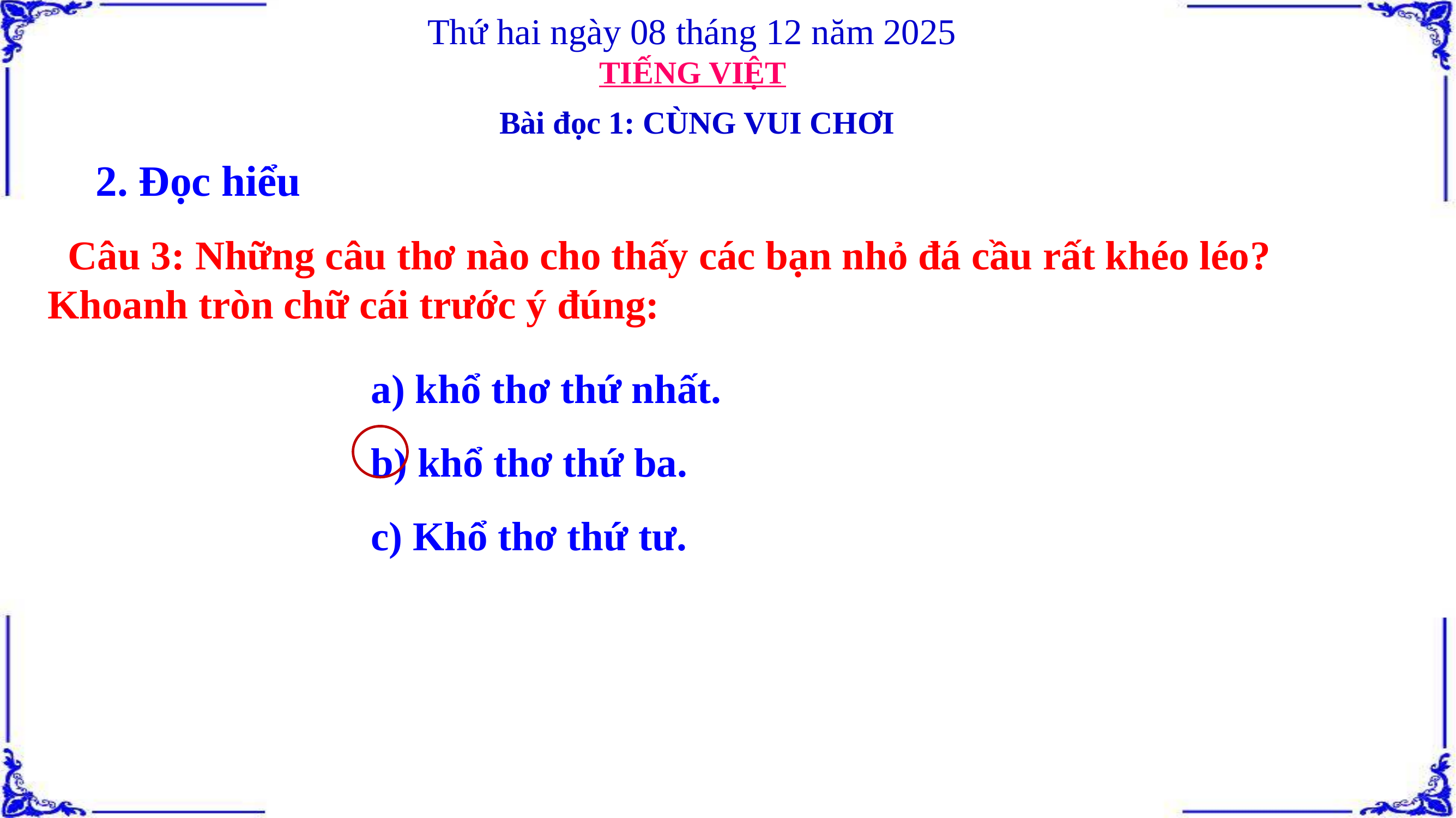

Thứ hai ngày 08 tháng 12 năm 2025
TIẾNG VIỆT
Bài đọc 1: CÙNG VUI CHƠI
2. Đọc hiểu
  Câu 3: Những câu thơ nào cho thấy các bạn nhỏ đá cầu rất khéo léo? Khoanh tròn chữ cái trước ý đúng:
a) khổ thơ thứ nhất.
b) khổ thơ thứ ba.
c) Khổ thơ thứ tư.